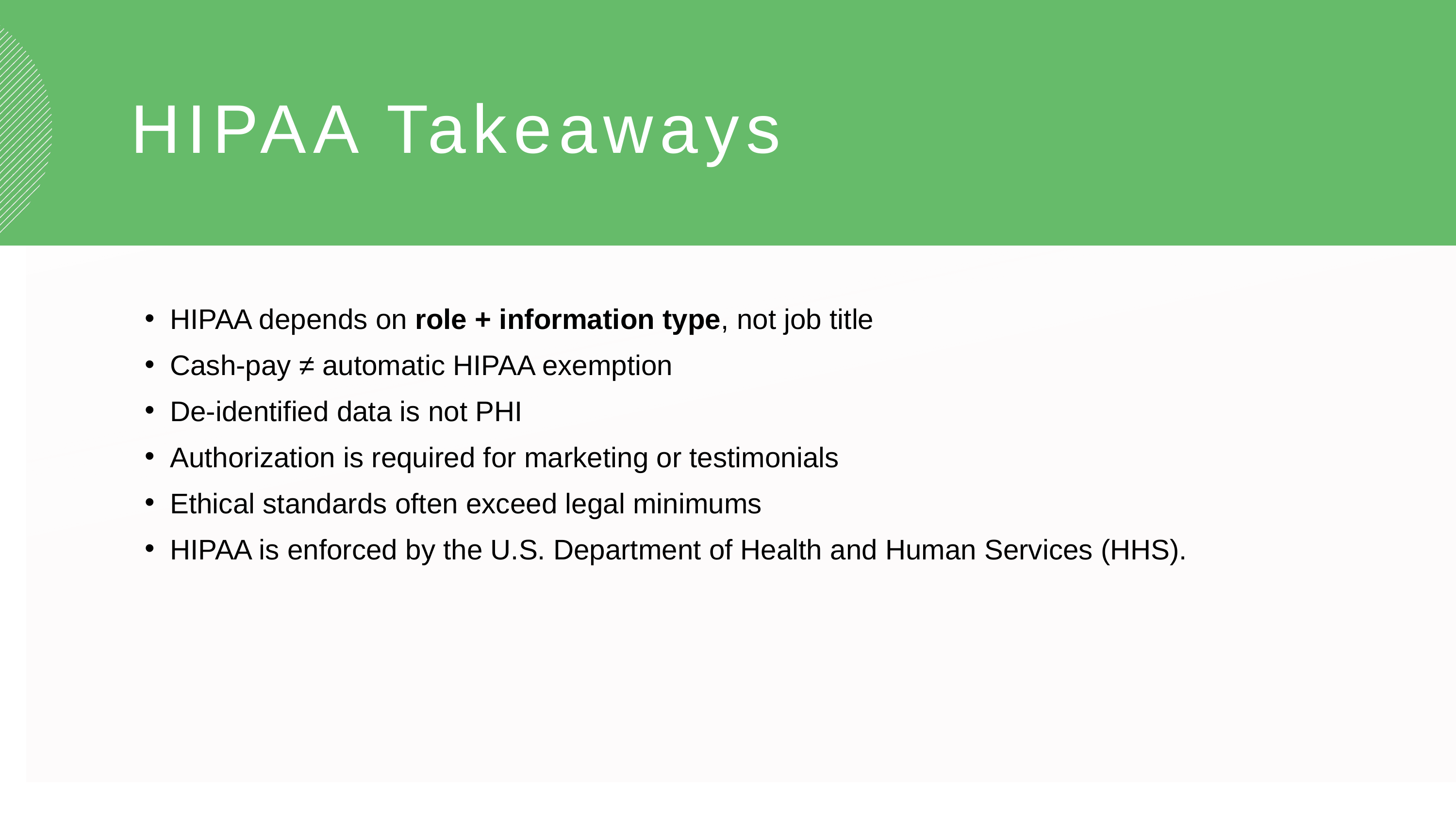

HIPAA Takeaways
HIPAA depends on role + information type, not job title
Cash-pay ≠ automatic HIPAA exemption
De-identified data is not PHI
Authorization is required for marketing or testimonials
Ethical standards often exceed legal minimums
HIPAA is enforced by the U.S. Department of Health and Human Services (HHS).